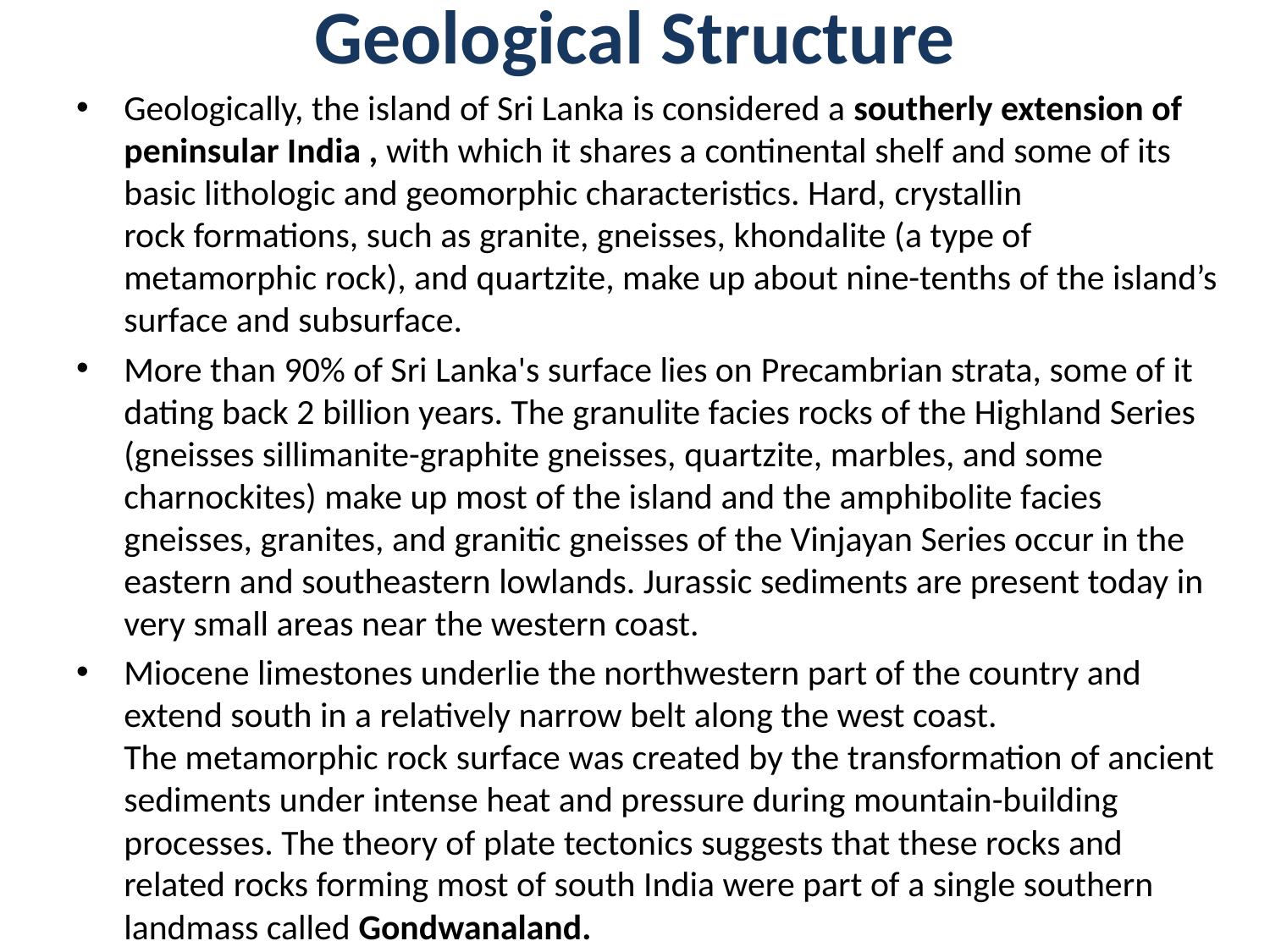

# Geological Structure
Geologically, the island of Sri Lanka is considered a southerly extension of peninsular India , with which it shares a continental shelf and some of its basic lithologic and geomorphic characteristics. Hard, crystallin rock formations, such as granite, gneisses, khondalite (a type of metamorphic rock), and quartzite, make up about nine-tenths of the island’s surface and subsurface.
More than 90% of Sri Lanka's surface lies on Precambrian strata, some of it dating back 2 billion years. The granulite facies rocks of the Highland Series (gneisses sillimanite-graphite gneisses, quartzite, marbles, and some charnockites) make up most of the island and the amphibolite facies gneisses, granites, and granitic gneisses of the Vinjayan Series occur in the eastern and southeastern lowlands. Jurassic sediments are present today in very small areas near the western coast.
Miocene limestones underlie the northwestern part of the country and extend south in a relatively narrow belt along the west coast. The metamorphic rock surface was created by the transformation of ancient sediments under intense heat and pressure during mountain-building processes. The theory of plate tectonics suggests that these rocks and related rocks forming most of south India were part of a single southern landmass called Gondwanaland.